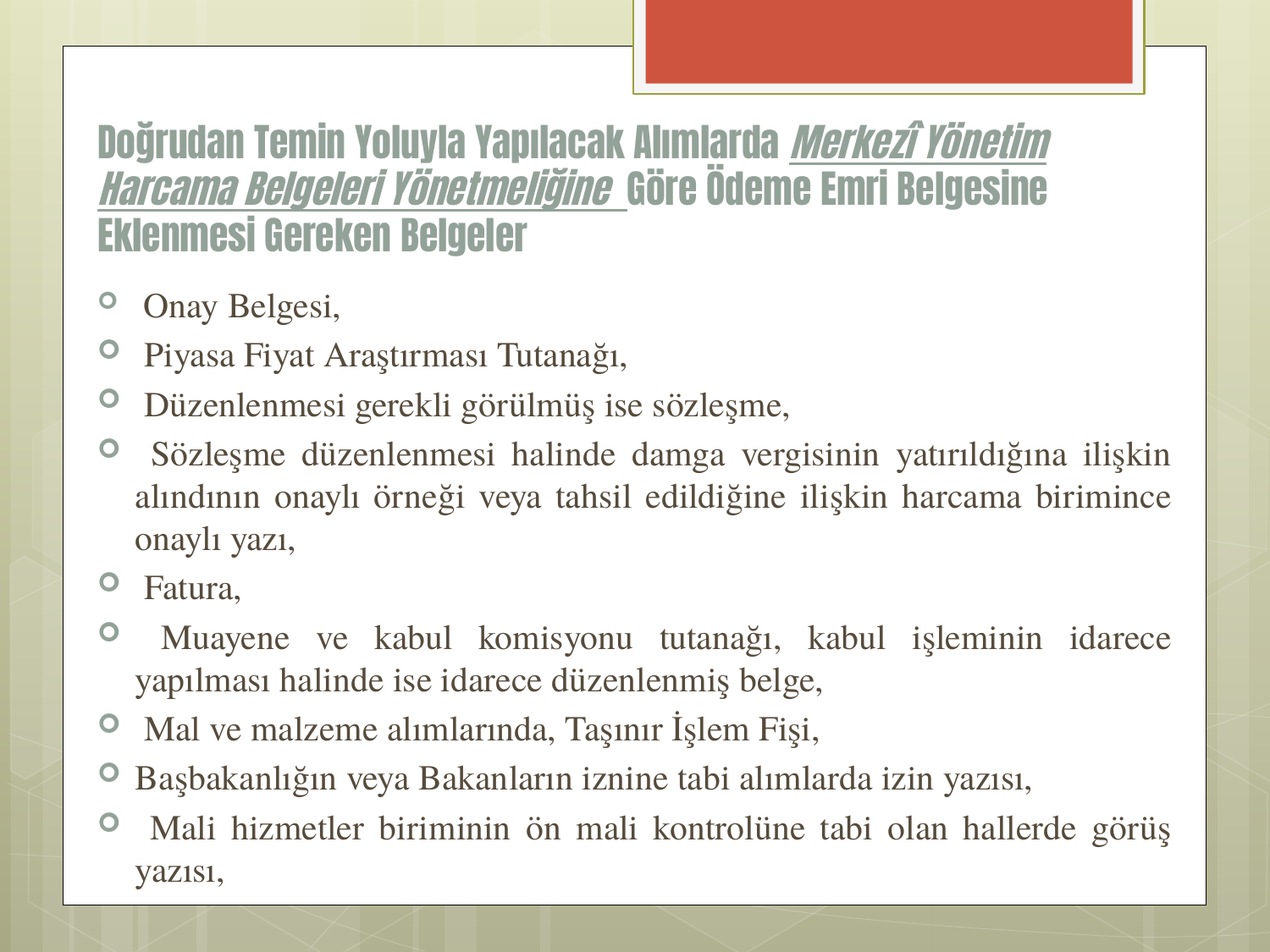

# Doğrudan Temin Yoluyla Yapılacak Alımlarda Merkezî Yönetim Harcama Belgeleri Yönetmeliğine  Göre Ödeme Emri Belgesine Eklenmesi Gereken Belgeler
 Onay Belgesi,
 Piyasa Fiyat Araştırması Tutanağı,
 Düzenlenmesi gerekli görülmüş ise sözleşme,
 Sözleşme düzenlenmesi halinde damga vergisinin yatırıldığına ilişkin alındının onaylı örneği veya tahsil edildiğine ilişkin harcama birimince onaylı yazı,
 Fatura,
 Muayene ve kabul komisyonu tutanağı, kabul işleminin idarece yapılması halinde ise idarece düzenlenmiş belge,
 Mal ve malzeme alımlarında, Taşınır İşlem Fişi,
Başbakanlığın veya Bakanların iznine tabi alımlarda izin yazısı,
 Mali hizmetler biriminin ön mali kontrolüne tabi olan hallerde görüş yazısı,